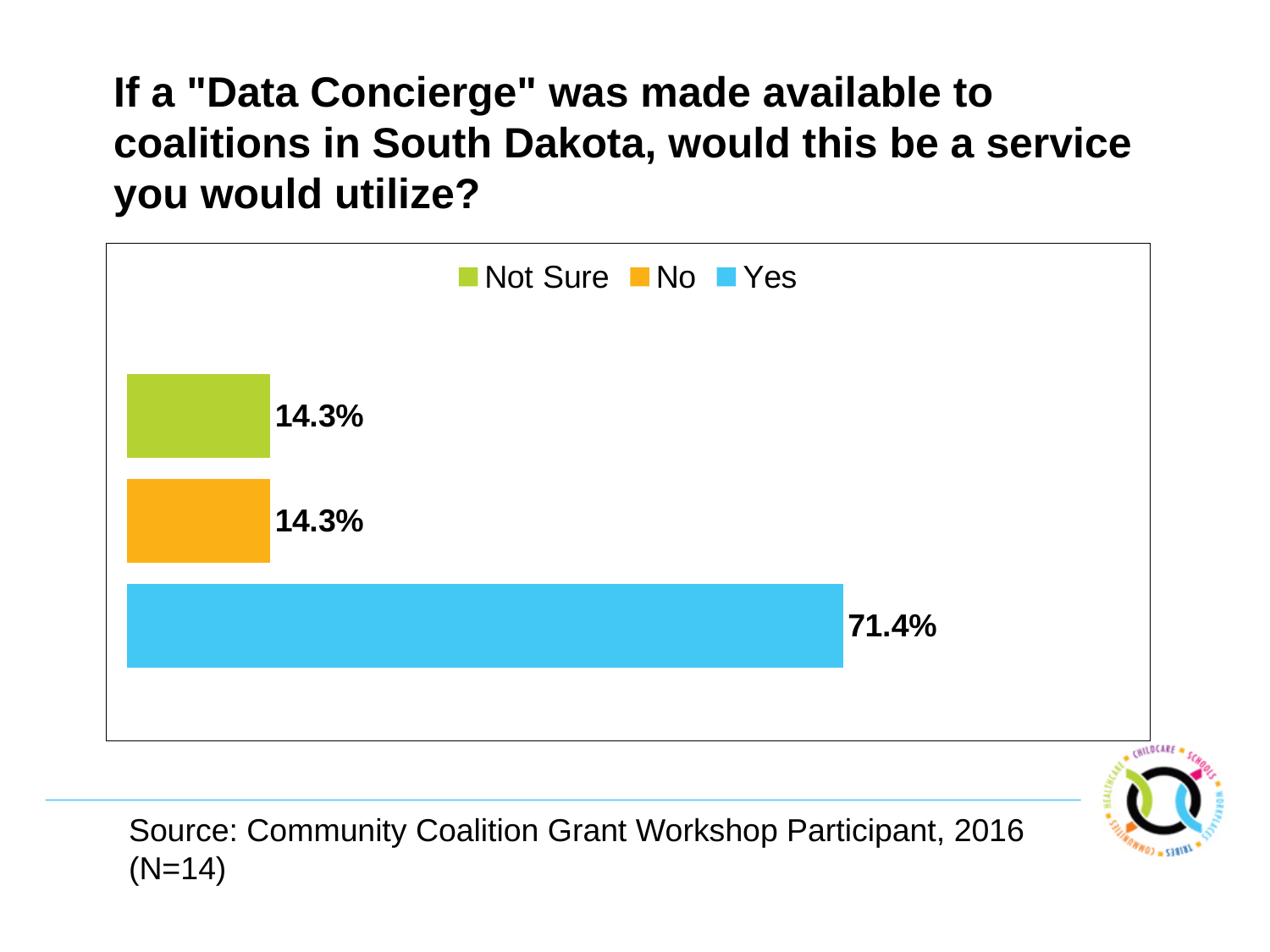

# If a "Data Concierge" was made available to coalitions in South Dakota, would this be a service you would utilize?

### Chart

| Category | Yes | No | Not Sure |
|---|---|---|---|
| Series 1 | 0.7143 | 0.14290000000000028 | 0.14290000000000028 |
Source: Community Coalition Grant Workshop Participant, 2016 (N=14)